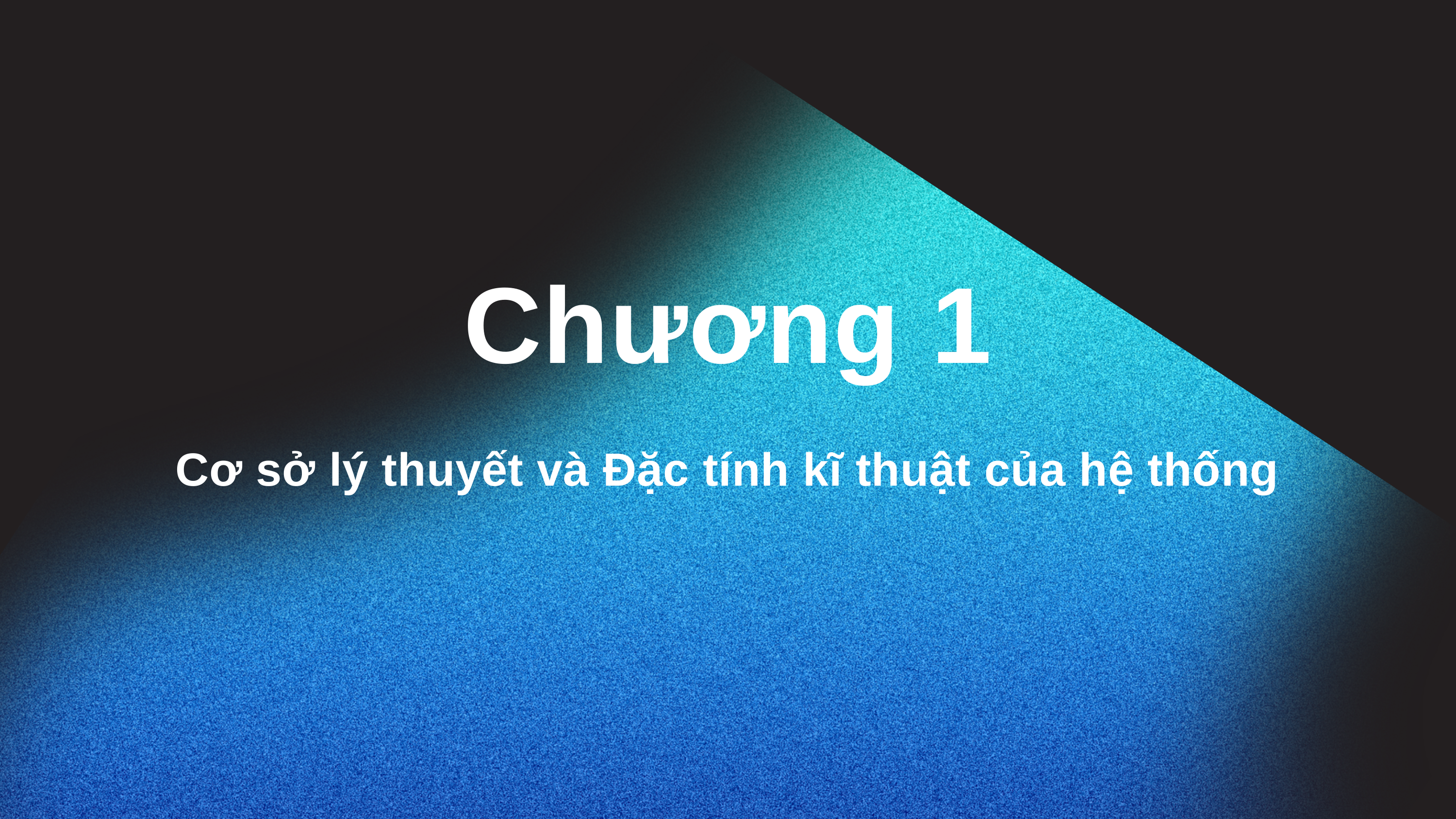

Chương 1
Cơ sở lý thuyết và Đặc tính kĩ thuật của hệ thống